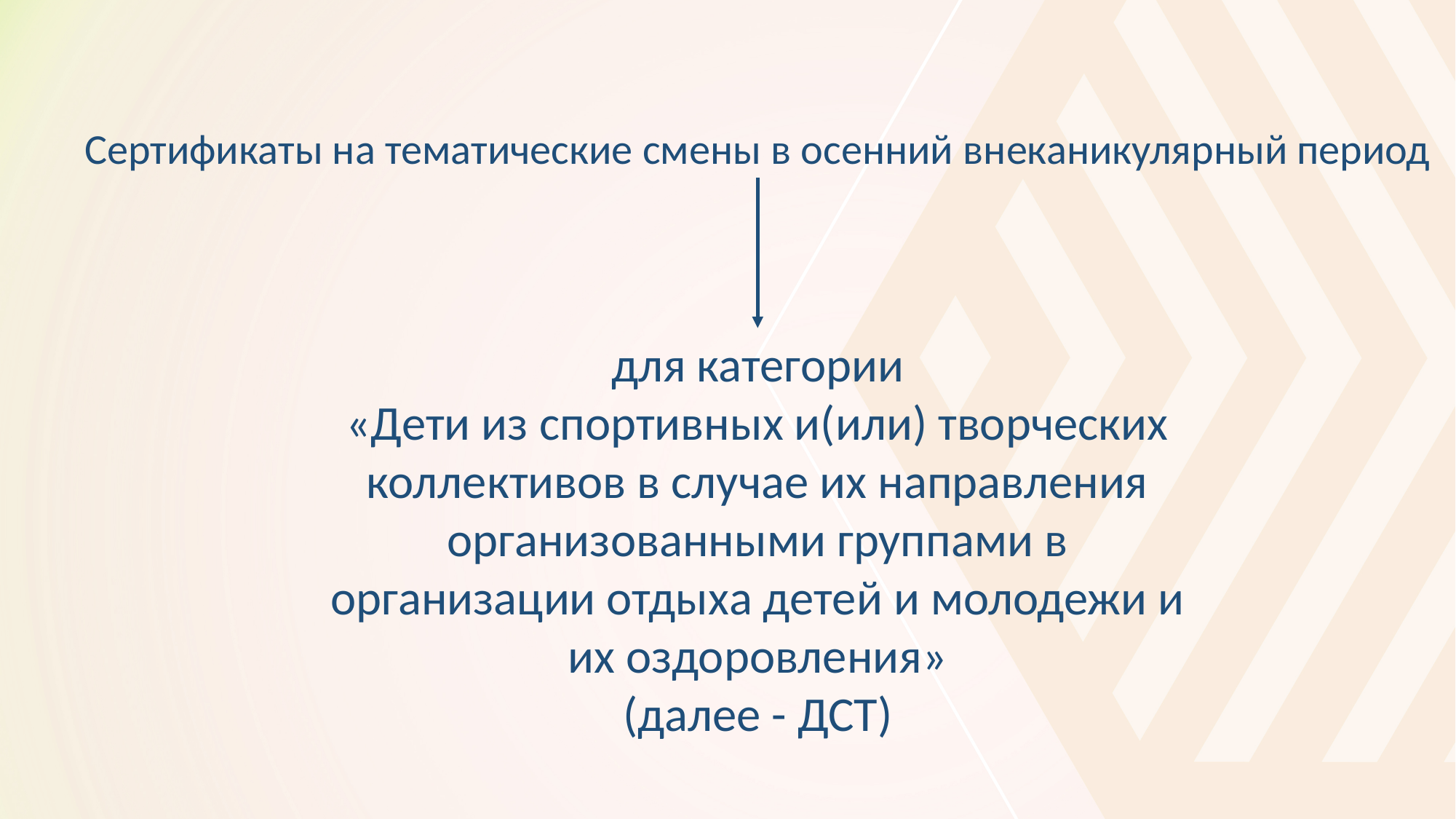

Сертификаты на тематические смены в осенний внеканикулярный период
для категории
«Дети из спортивных и(или) творческих коллективов в случае их направления организованными группами в организации отдыха детей и молодежи и их оздоровления»
(далее - ДСТ)